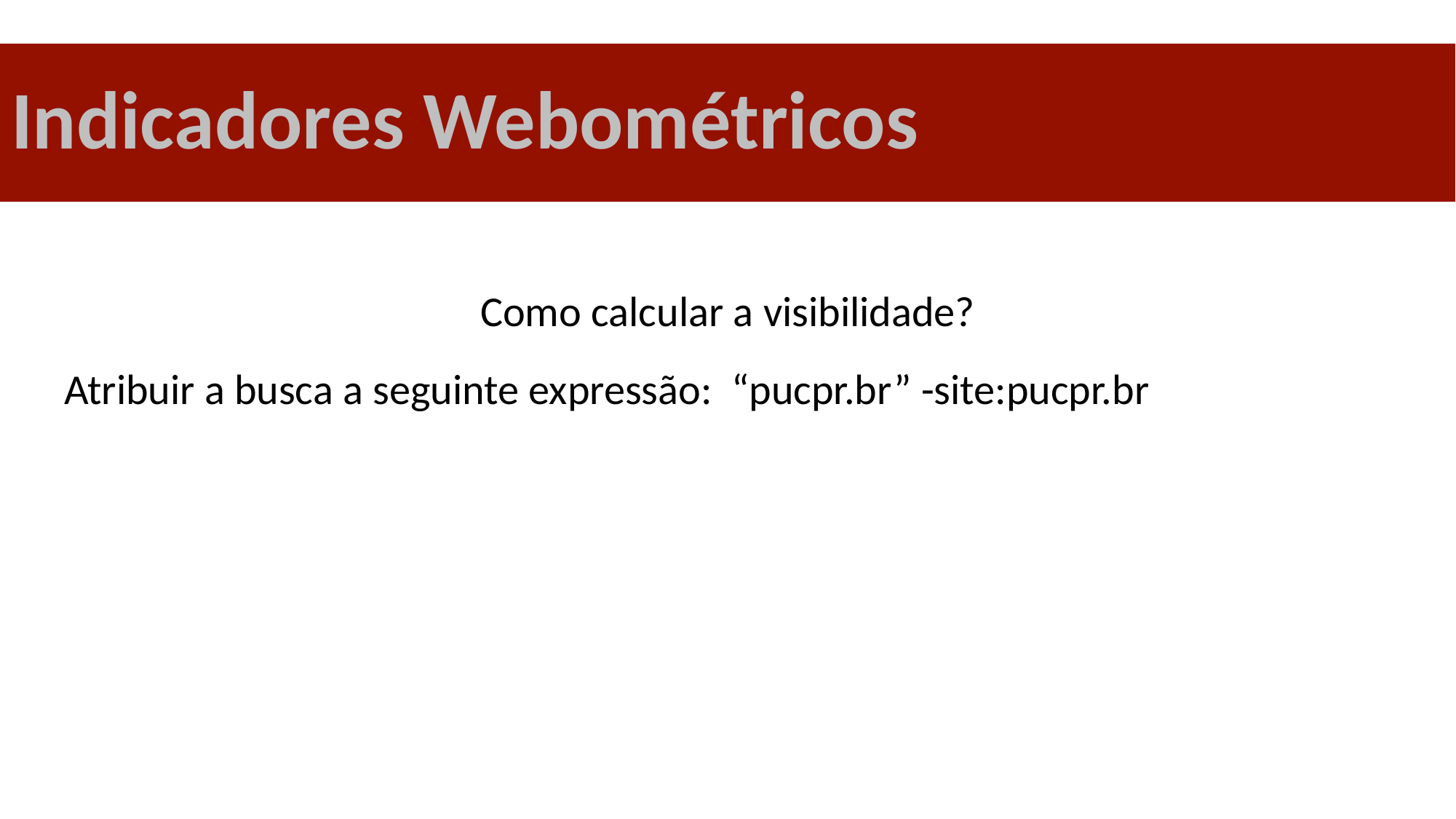

Indicadores Webométricos
#
Como calcular a visibilidade?
Atribuir a busca a seguinte expressão:  “pucpr.br” -site:pucpr.br